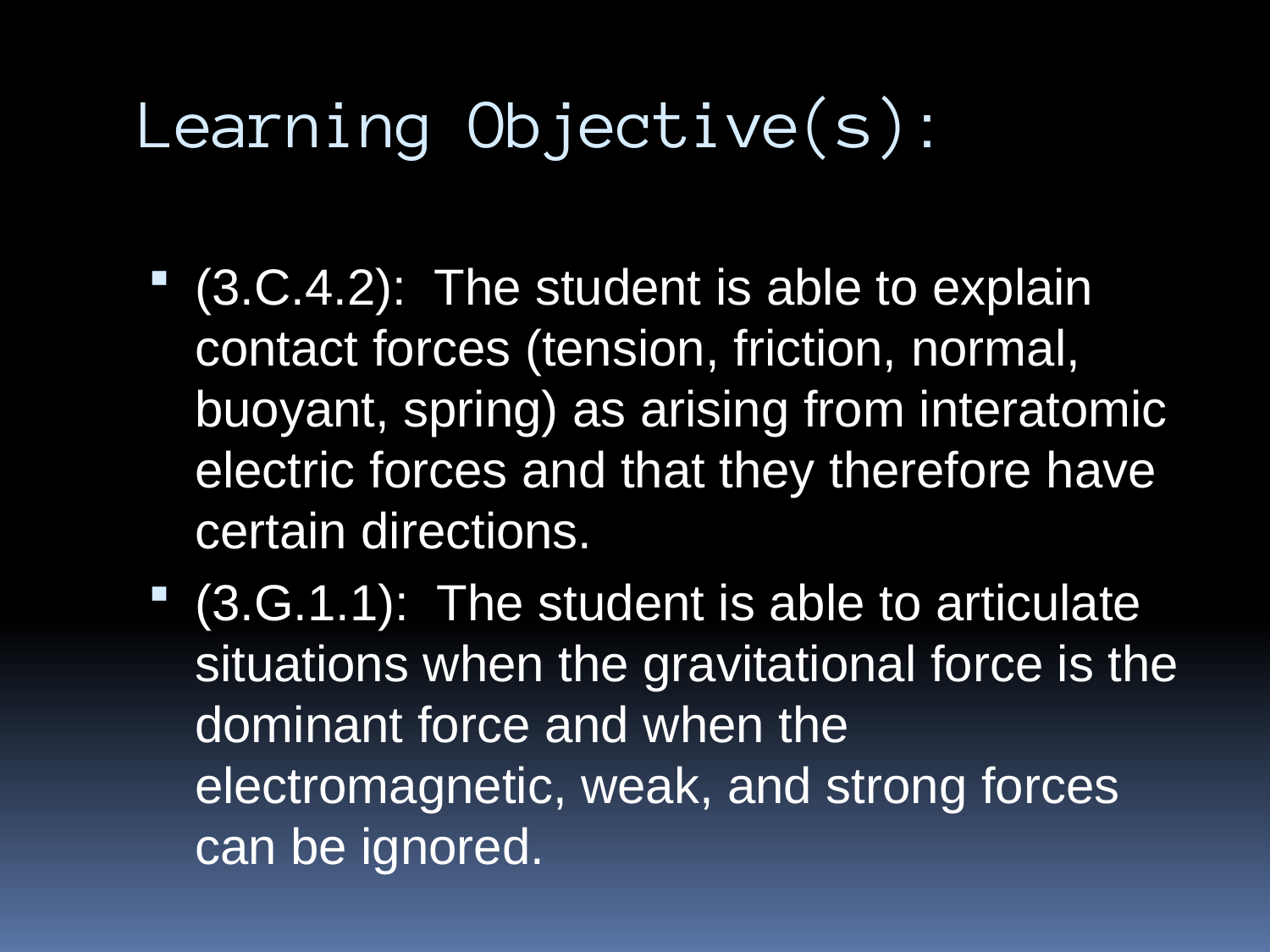

# Learning Objective(s):
(3.C.4.2):  The student is able to explain contact forces (tension, friction, normal, buoyant, spring) as arising from interatomic electric forces and that they therefore have certain directions.
(3.G.1.1):  The student is able to articulate situations when the gravitational force is the dominant force and when the electromagnetic, weak, and strong forces can be ignored.